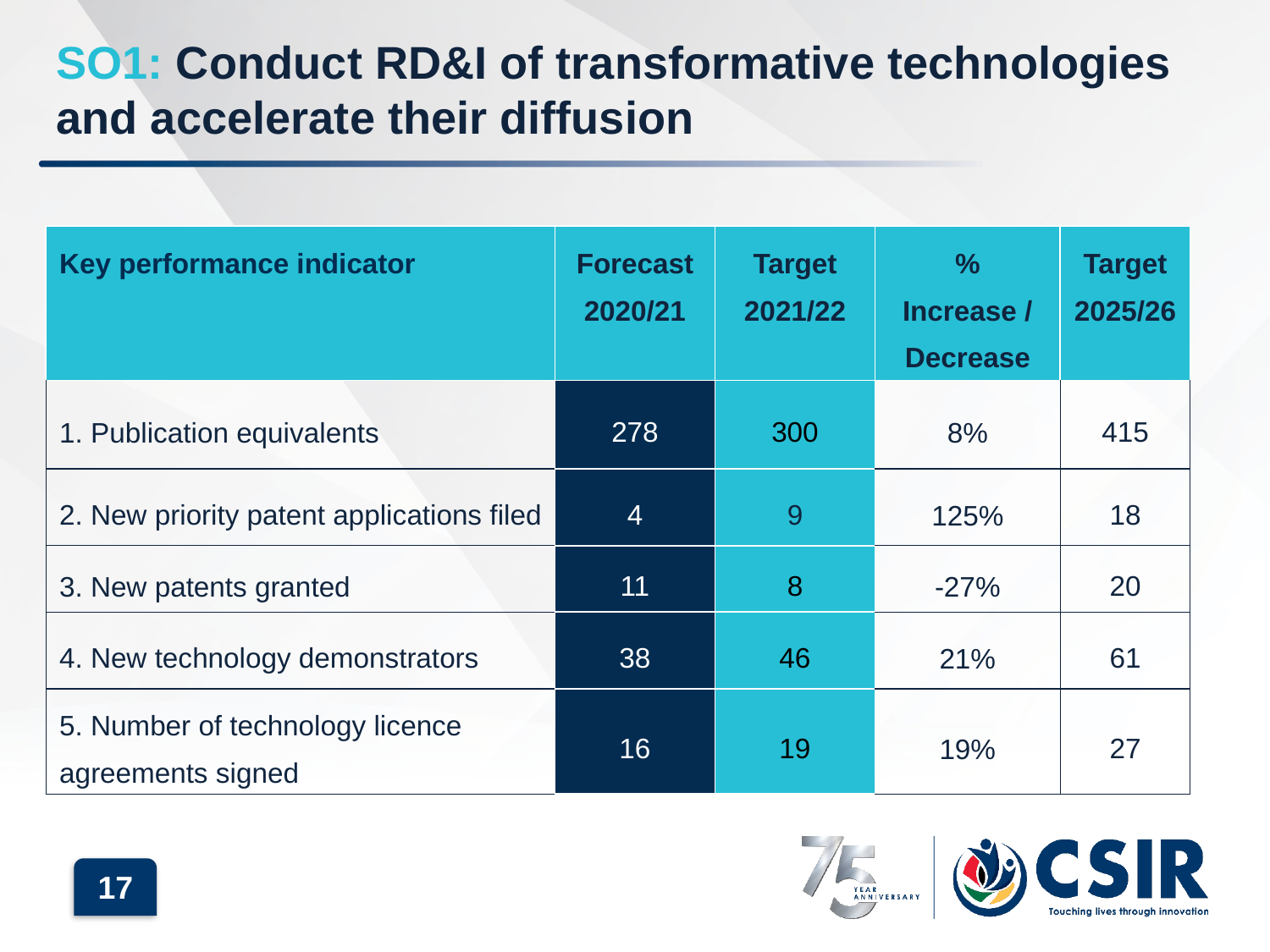

SO1: Conduct RD&I of transformative technologies and accelerate their diffusion
| Key performance indicator | Forecast 2020/21 | Target 2021/22 | % Increase / Decrease | Target 2025/26 |
| --- | --- | --- | --- | --- |
| 1. Publication equivalents | 278 | 300 | 8% | 415 |
| 2. New priority patent applications filed | 4 | 9 | 125% | 18 |
| 3. New patents granted | 11 | 8 | -27% | 20 |
| 4. New technology demonstrators | 38 | 46 | 21% | 61 |
| 5. Number of technology licence agreements signed | 16 | 19 | 19% | 27 |